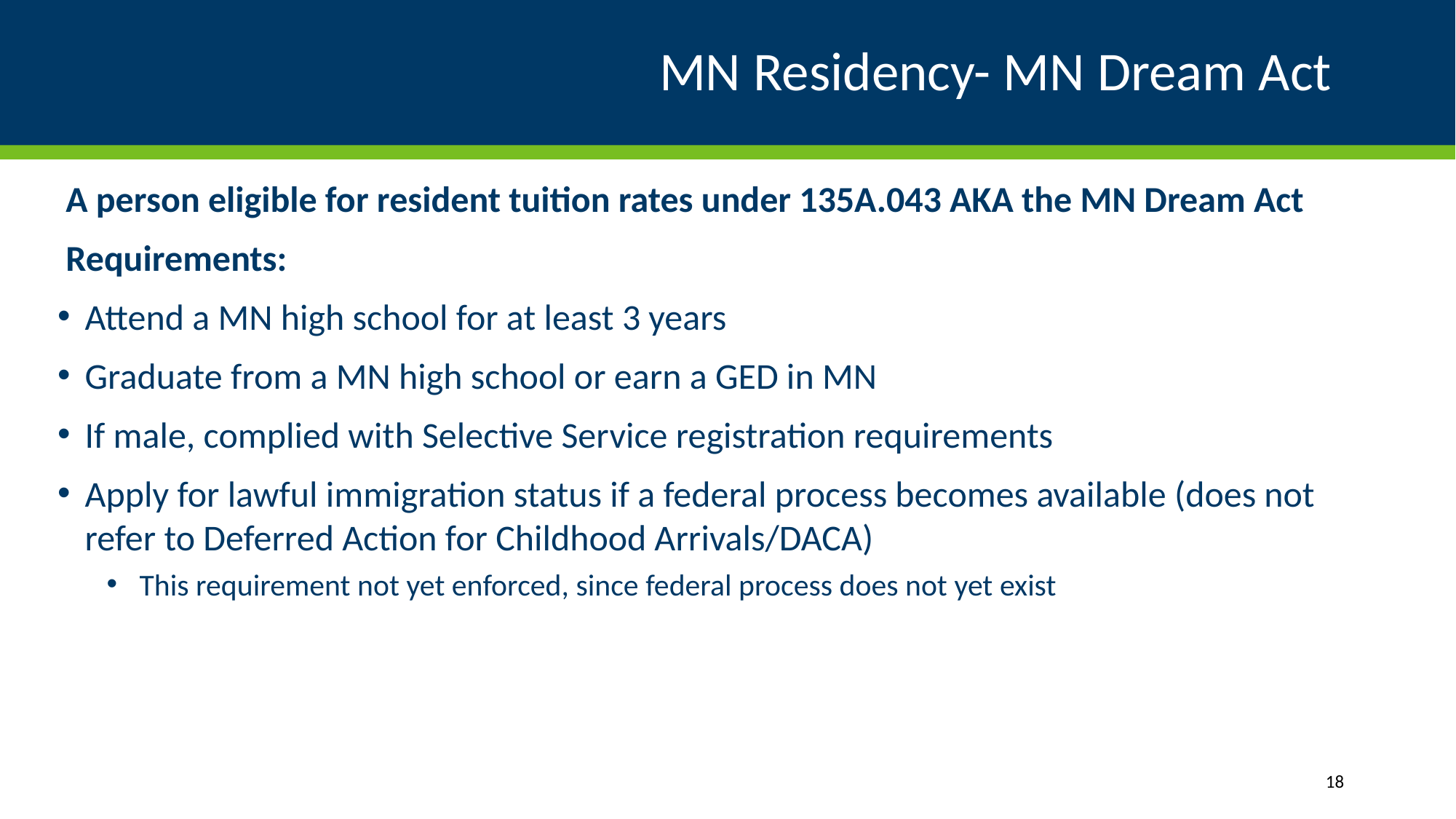

# MN Residency- MN Dream Act
A person eligible for resident tuition rates under 135A.043 AKA the MN Dream Act
Requirements:
Attend a MN high school for at least 3 years
Graduate from a MN high school or earn a GED in MN
If male, complied with Selective Service registration requirements
Apply for lawful immigration status if a federal process becomes available (does not refer to Deferred Action for Childhood Arrivals/DACA)
This requirement not yet enforced, since federal process does not yet exist

18